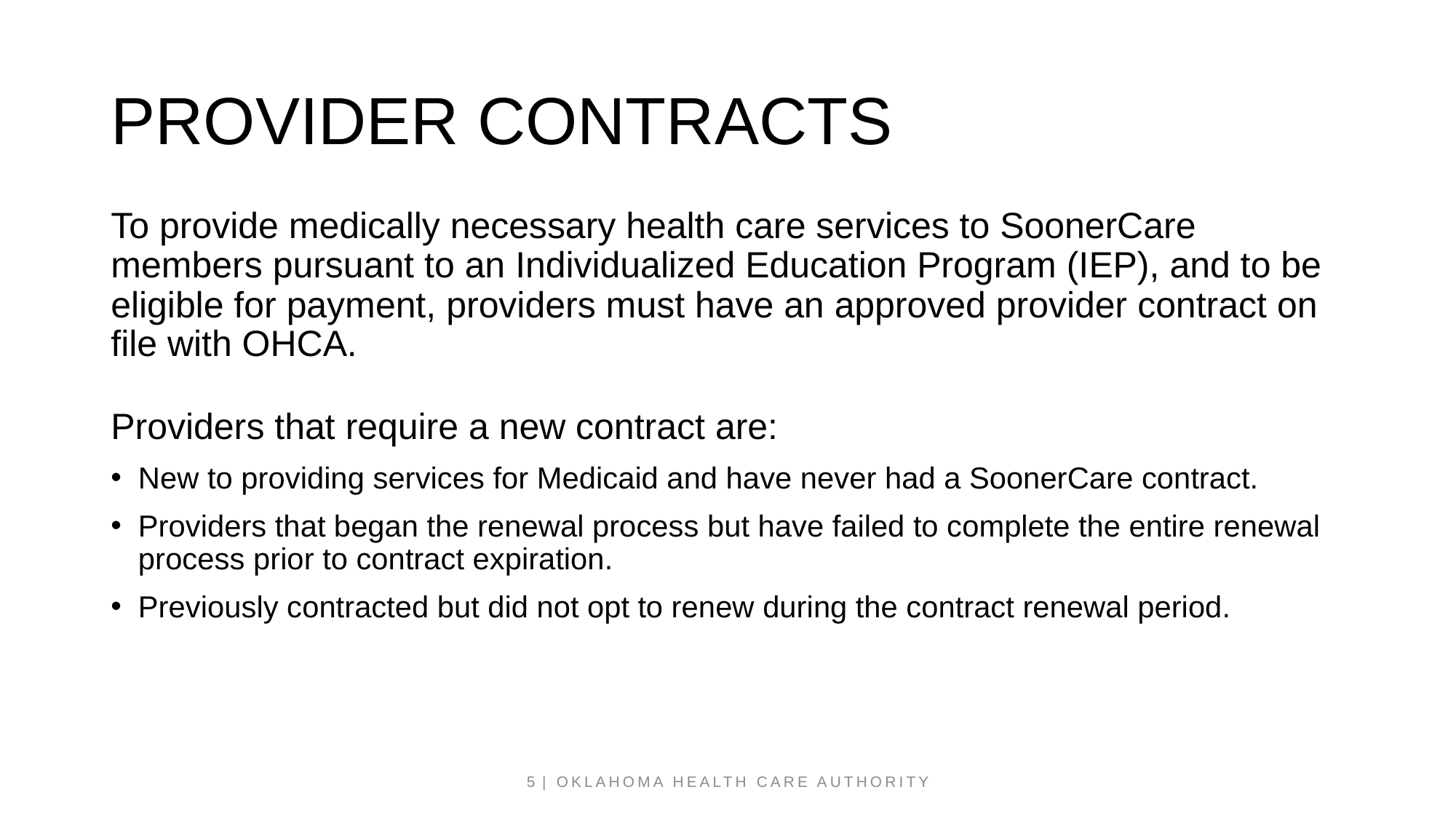

# provider contracts
To provide medically necessary health care services to SoonerCare members pursuant to an Individualized Education Program (IEP), and to be eligible for payment, providers must have an approved provider contract on file with OHCA.

Providers that require a new contract are:
New to providing services for Medicaid and have never had a SoonerCare contract.
Providers that began the renewal process but have failed to complete the entire renewal process prior to contract expiration.
Previously contracted but did not opt to renew during the contract renewal period.